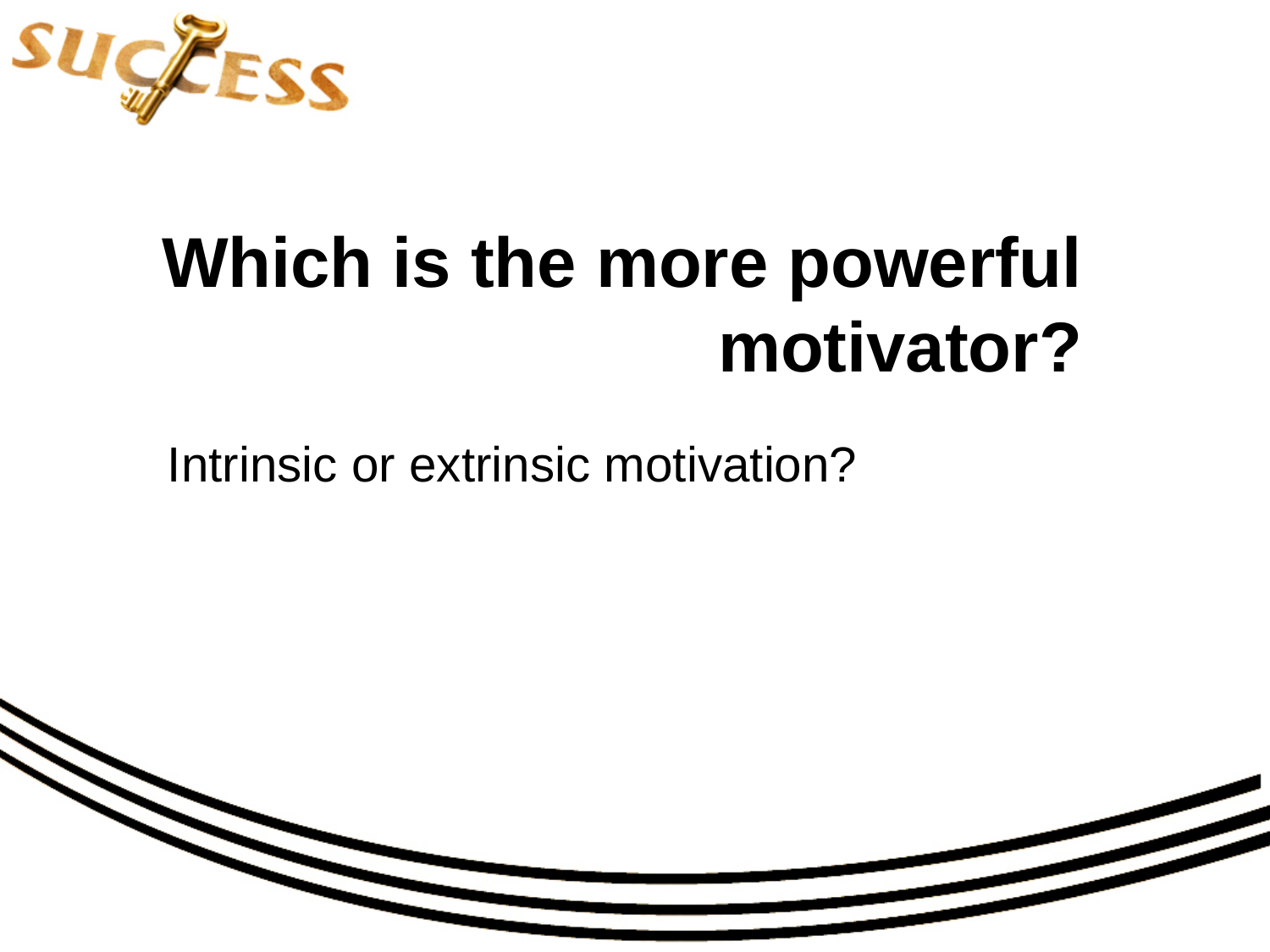

# Which is the more powerful motivator?
Intrinsic or extrinsic motivation?